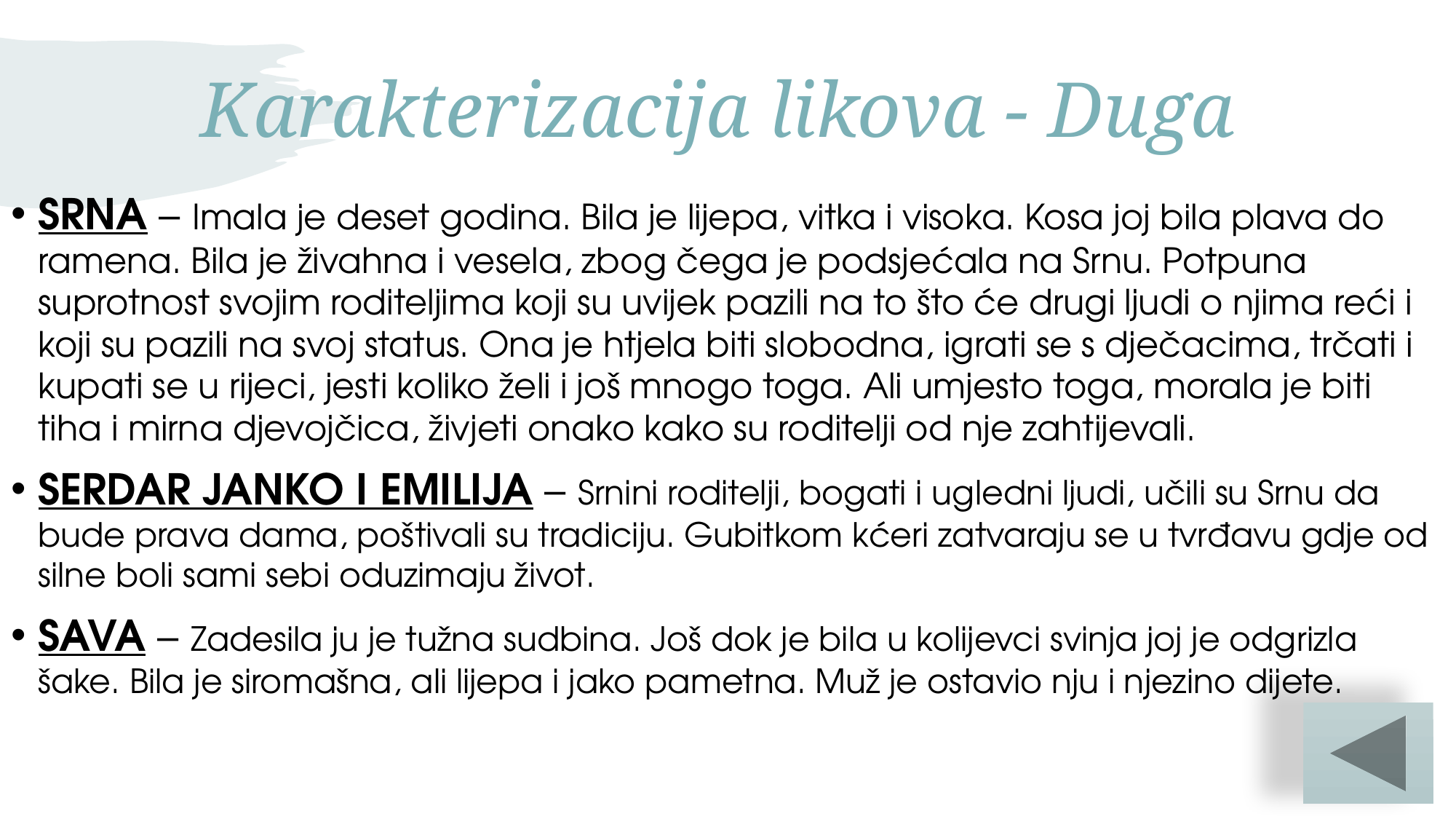

# Karakterizacija likova - Duga
SRNA – Imala je deset godina. Bila je lijepa, vitka i visoka. Kosa joj bila plava do ramena. Bila je živahna i vesela, zbog čega je podsjećala na Srnu. Potpuna suprotnost svojim roditeljima koji su uvijek pazili na to što će drugi ljudi o njima reći i koji su pazili na svoj status. Ona je htjela biti slobodna, igrati se s dječacima, trčati i kupati se u rijeci, jesti koliko želi i još mnogo toga. Ali umjesto toga, morala je biti tiha i mirna djevojčica, živjeti onako kako su roditelji od nje zahtijevali.
SERDAR JANKO I EMILIJA – Srnini roditelji, bogati i ugledni ljudi, učili su Srnu da bude prava dama, poštivali su tradiciju. Gubitkom kćeri zatvaraju se u tvrđavu gdje od silne boli sami sebi oduzimaju život.
SAVA – Zadesila ju je tužna sudbina. Još dok je bila u kolijevci svinja joj je odgrizla šake. Bila je siromašna, ali lijepa i jako pametna. Muž je ostavio nju i njezino dijete.